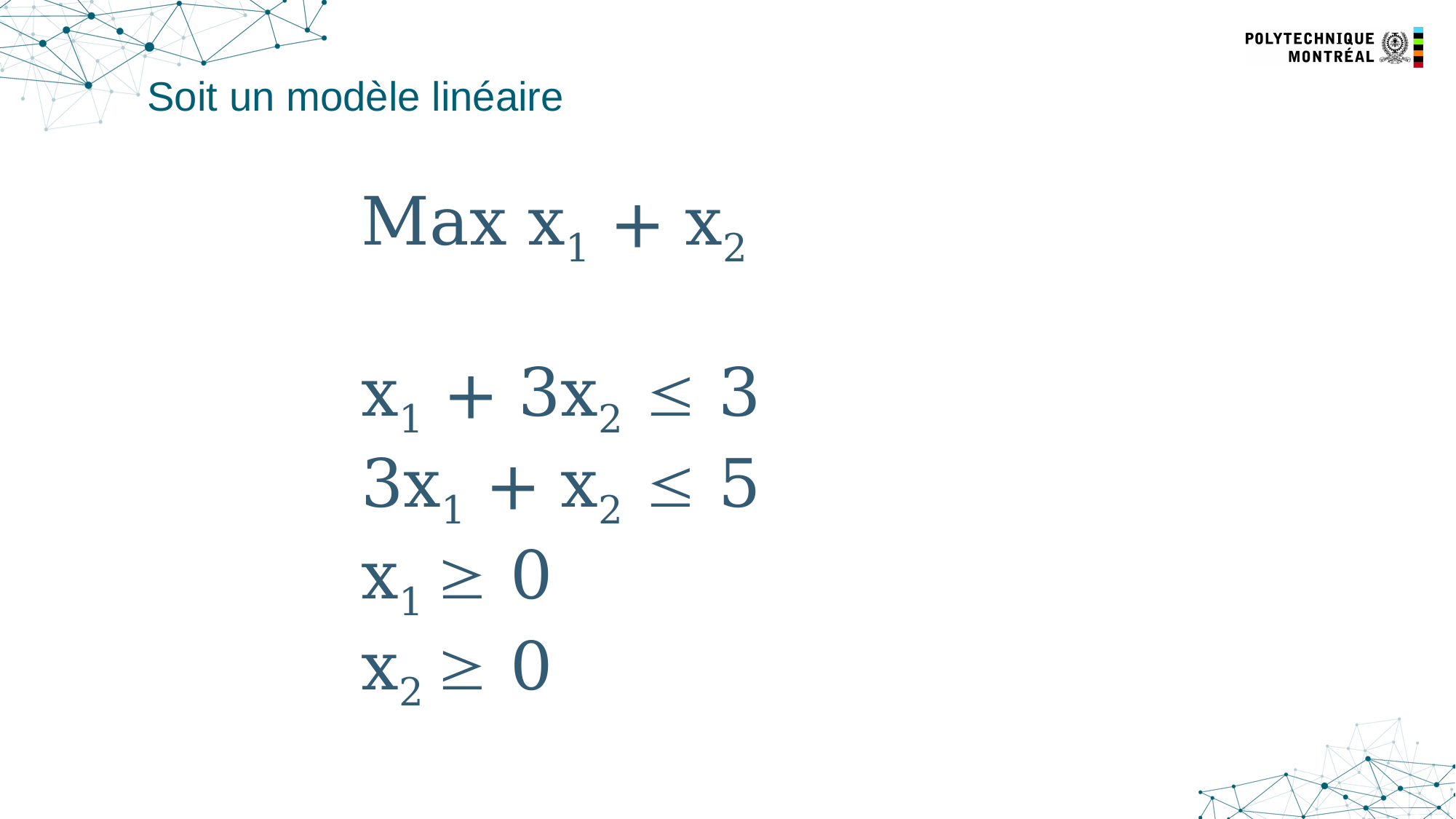

# Soit un modèle linéaire
Max x1 + x2

x1 + 3x2 ≤ 3
3x1 + x2 ≤ 5
x1 ≥ 0
x2 ≥ 0